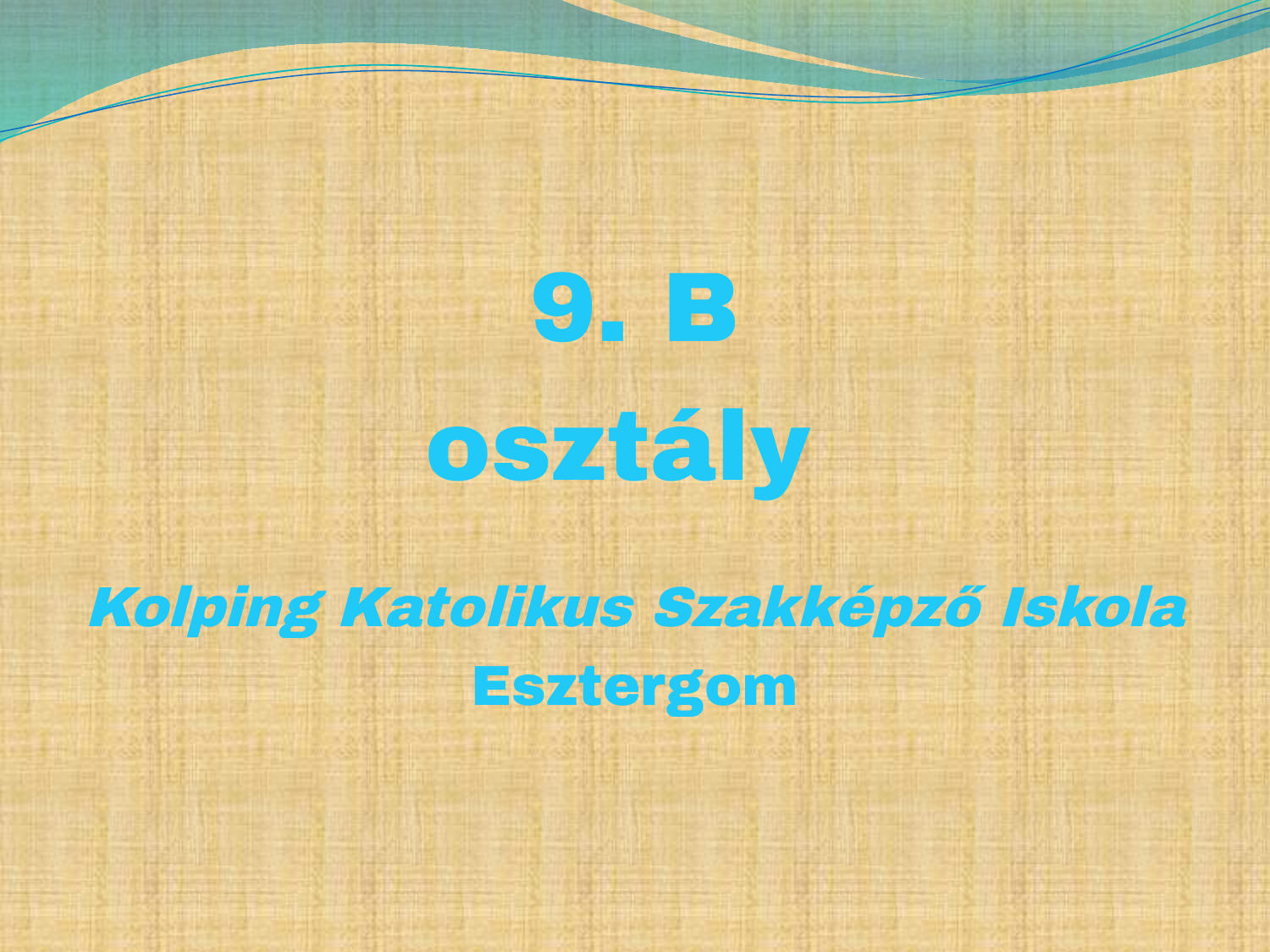

9. B
osztály

Kolping Katolikus Szakképző Iskola
Esztergom